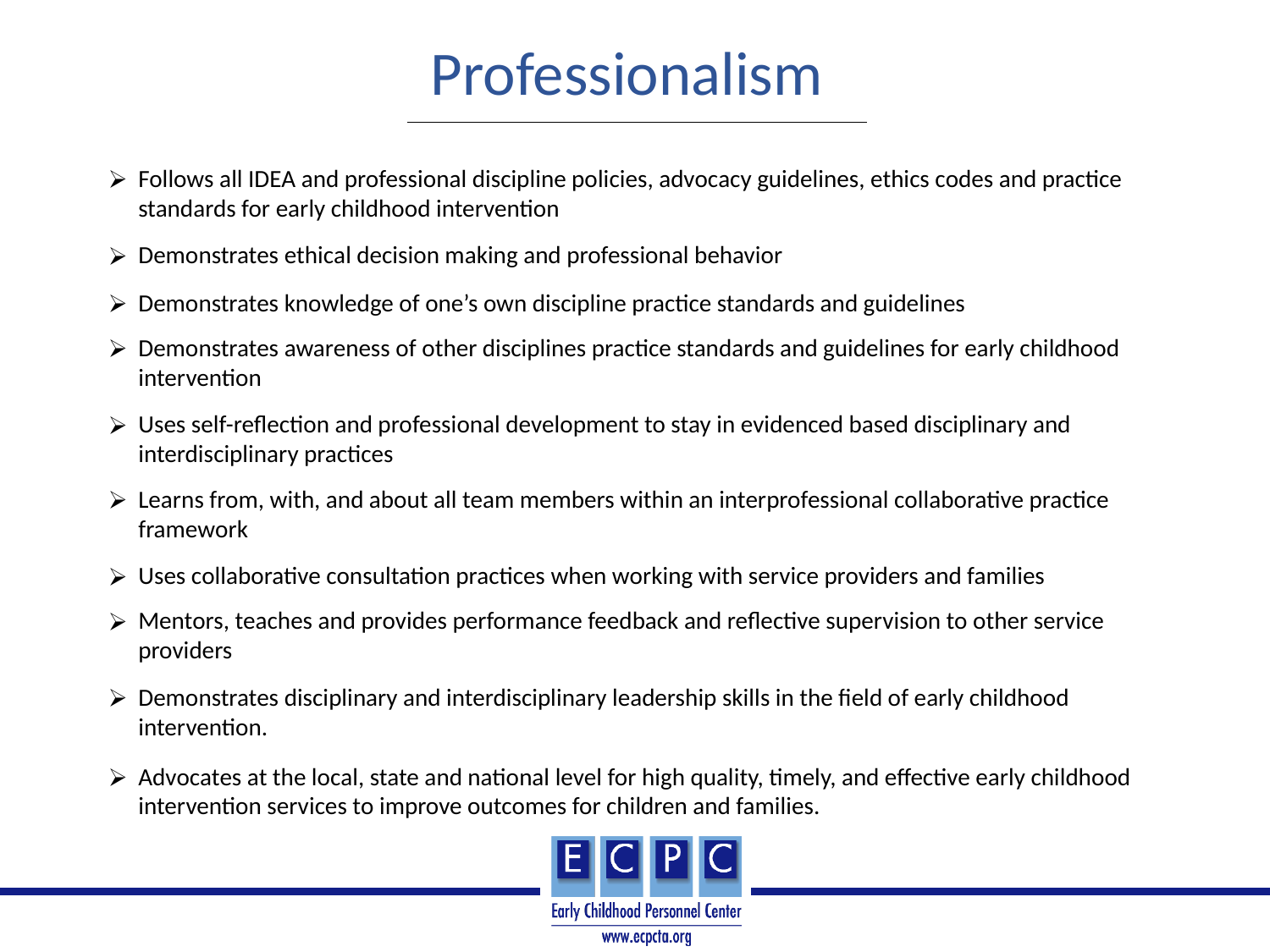

Professionalism
Follows all IDEA and professional discipline policies, advocacy guidelines, ethics codes and practice standards for early childhood intervention
Demonstrates ethical decision making and professional behavior
Demonstrates knowledge of one’s own discipline practice standards and guidelines
Demonstrates awareness of other disciplines practice standards and guidelines for early childhood intervention
Uses self-reflection and professional development to stay in evidenced based disciplinary and interdisciplinary practices
Learns from, with, and about all team members within an interprofessional collaborative practice framework
Uses collaborative consultation practices when working with service providers and families
Mentors, teaches and provides performance feedback and reflective supervision to other service providers
Demonstrates disciplinary and interdisciplinary leadership skills in the field of early childhood intervention.
Advocates at the local, state and national level for high quality, timely, and effective early childhood intervention services to improve outcomes for children and families.